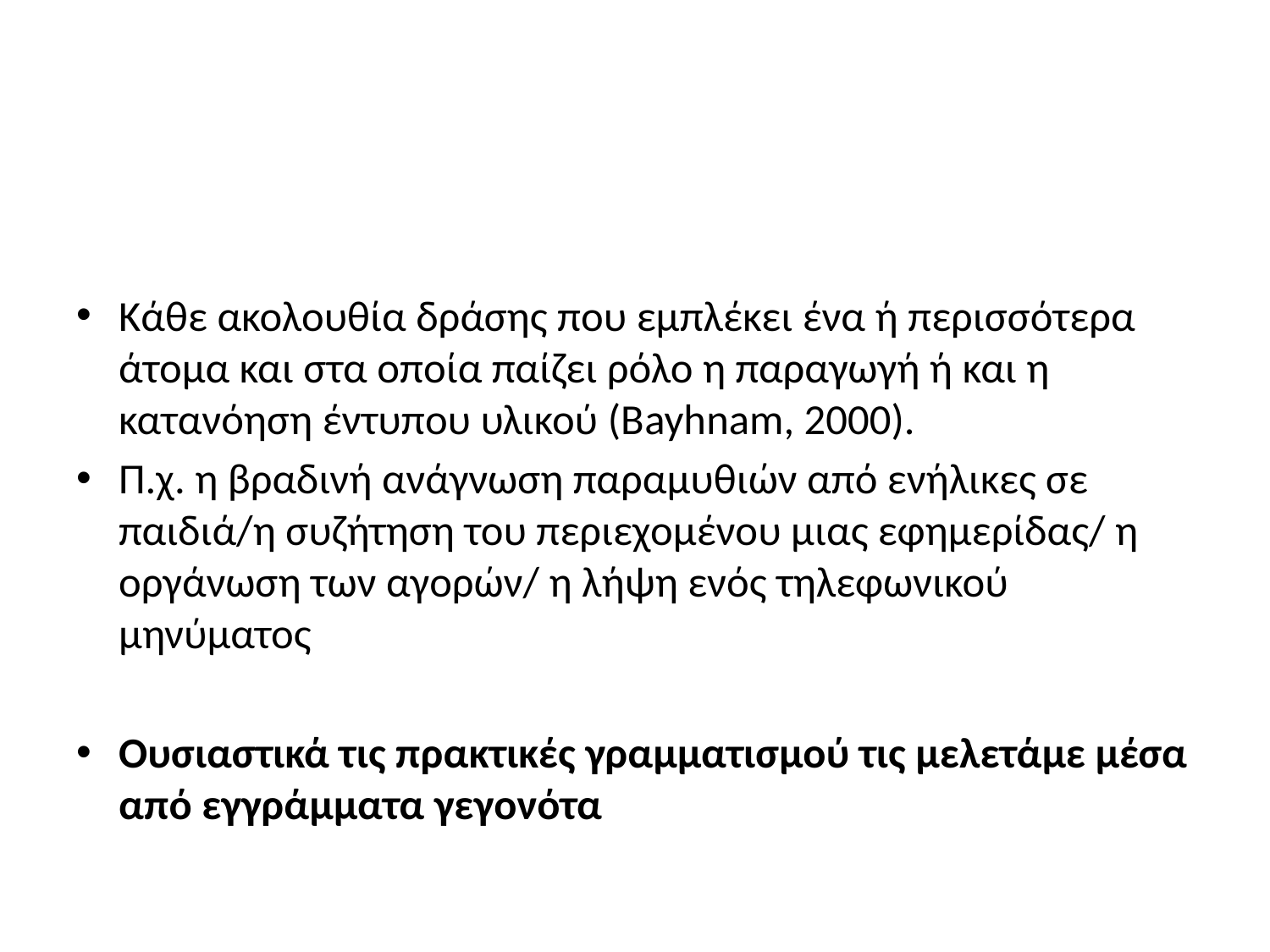

Κάθε ακολουθία δράσης που εμπλέκει ένα ή περισσότερα άτομα και στα οποία παίζει ρόλο η παραγωγή ή και η κατανόηση έντυπου υλικού (Βayhnam, 2000).
Π.χ. η βραδινή ανάγνωση παραμυθιών από ενήλικες σε παιδιά/η συζήτηση του περιεχομένου μιας εφημερίδας/ η οργάνωση των αγορών/ η λήψη ενός τηλεφωνικού μηνύματος

Ουσιαστικά τις πρακτικές γραμματισμού τις μελετάμε μέσα από εγγράμματα γεγονότα